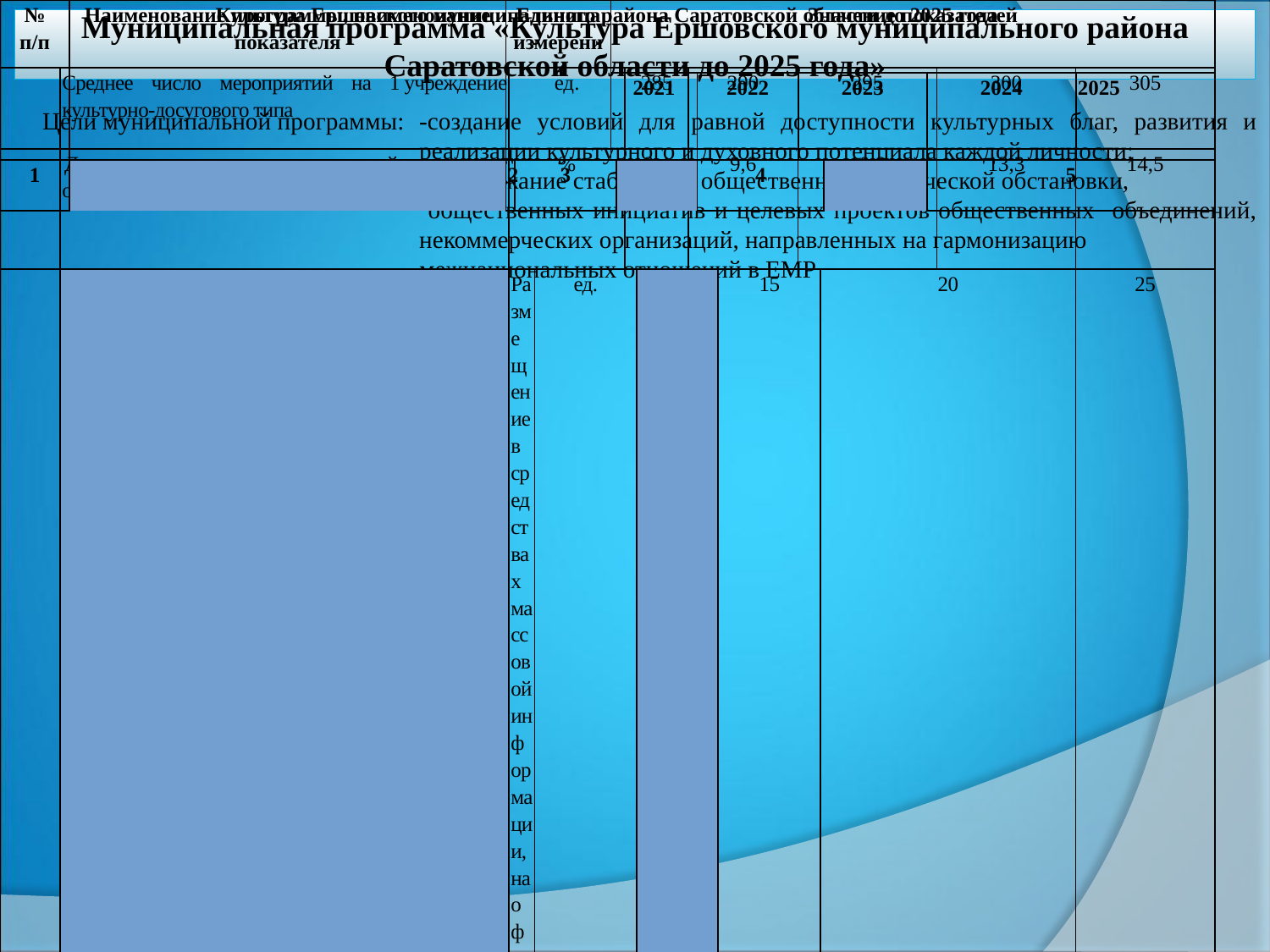

# Муниципальная программа «Культура Ершовского муниципального района Саратовской области до 2025 года»
Цели муниципальной программы:
-создание условий для равной доступности культурных благ, развития и реализации культурного и духовного потенциала каждой личности;
-поддержание стабильной общественно-политической обстановки,
 общественных инициатив и целевых проектов общественных  объединений, некоммерческих организаций, направленных на гармонизацию
межнациональных отношений в ЕМР
| № п/п |  | Наименование программы, наименование показателя | Единица измерения |  |  |  | Значение показателей |  |  |  |  |  |  |  |  |
| --- | --- | --- | --- | --- | --- | --- | --- | --- | --- | --- | --- | --- | --- | --- | --- |
|  |  |  |  |  |  |  | 2021 |  |  | 2022 |  | 2023 |  | 2024 | 2025 |
| 1 |  | 2 | 3 |  |  |  | 4 |  |  | 5 |  | 6 |  | 7 | 8 |
| Культура Ершовского муниципального района Саратовской области до 2025 года |  |  |  |  |  |  |  |  |  |  |  |  |  |  |
| --- | --- | --- | --- | --- | --- | --- | --- | --- | --- | --- | --- | --- | --- | --- |
|  |  | Среднее число мероприятий на 1 учреждение культурно-досугового типа | ед. |  |  |  | 285 |  | 290 |  | 295 |  | 300 | 305 |
|  |  | Доля отремонтированных учреждений культуры от общего числа учреждений культуры района | % |  |  |  | 8,4 |  | 9,6 |  | 10,8 |  | 13,3 | 14,5 |
|  |  | Размещение в средствах массовой информации, на официальном сайте администрации Ершовского муниципального района в сети «Интернет» материалов о профилактике экстремизма и гармонизации межнациональных отношений в районе | ед. |  |  |  | 15 |  | 20 |  | 25 |  | 30 | 35 |